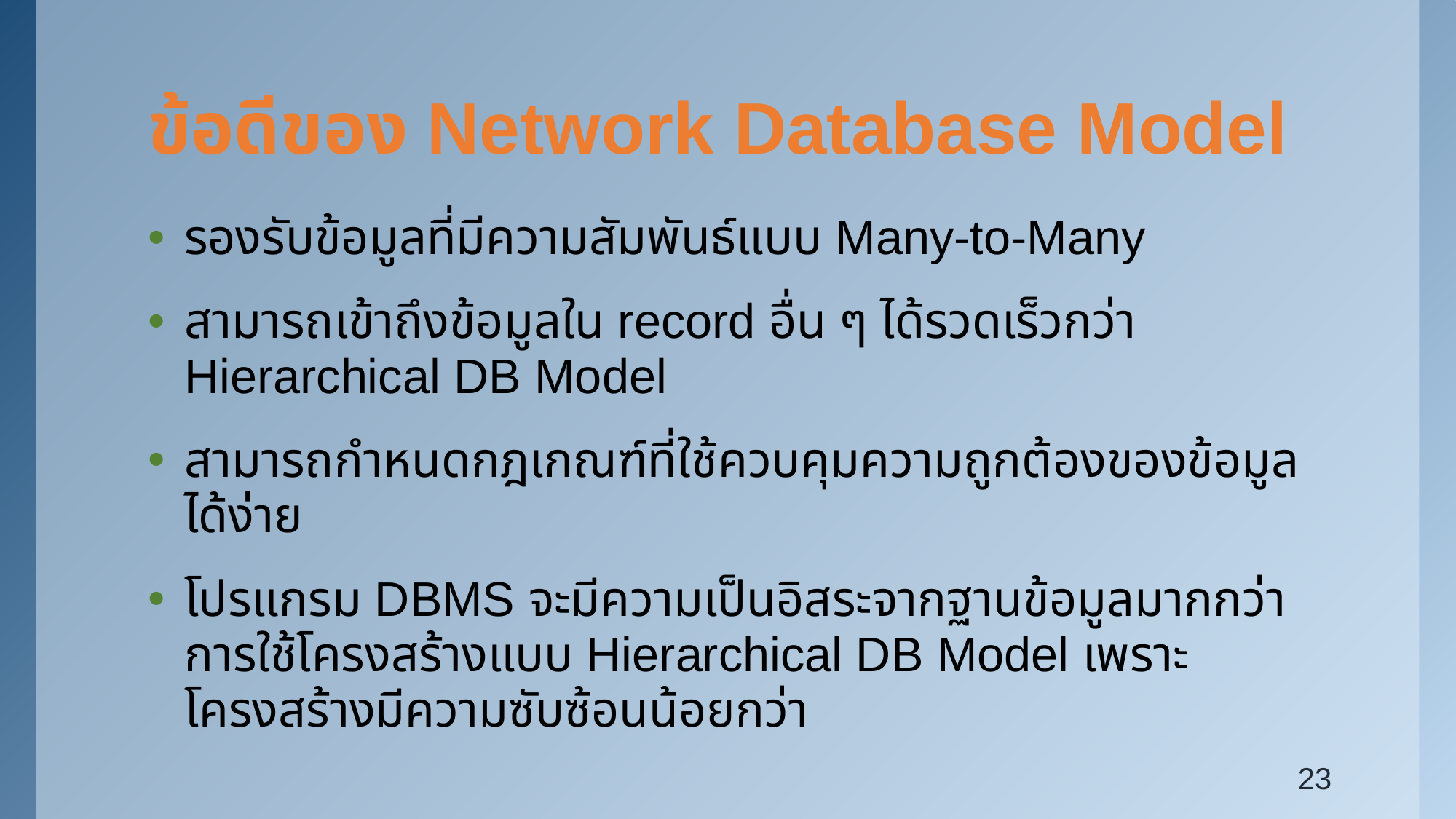

# ข้อดีของ Network Database Model
รองรับข้อมูลที่มีความสัมพันธ์แบบ Many-to-Many
สามารถเข้าถึงข้อมูลใน record อื่น ๆ ได้รวดเร็วกว่า Hierarchical DB Model
สามารถกำหนดกฎเกณฑ์ที่ใช้ควบคุมความถูกต้องของข้อมูลได้ง่าย
โปรแกรม DBMS จะมีความเป็นอิสระจากฐานข้อมูลมากกว่าการใช้โครงสร้างแบบ Hierarchical DB Model เพราะโครงสร้างมีความซับซ้อนน้อยกว่า

23